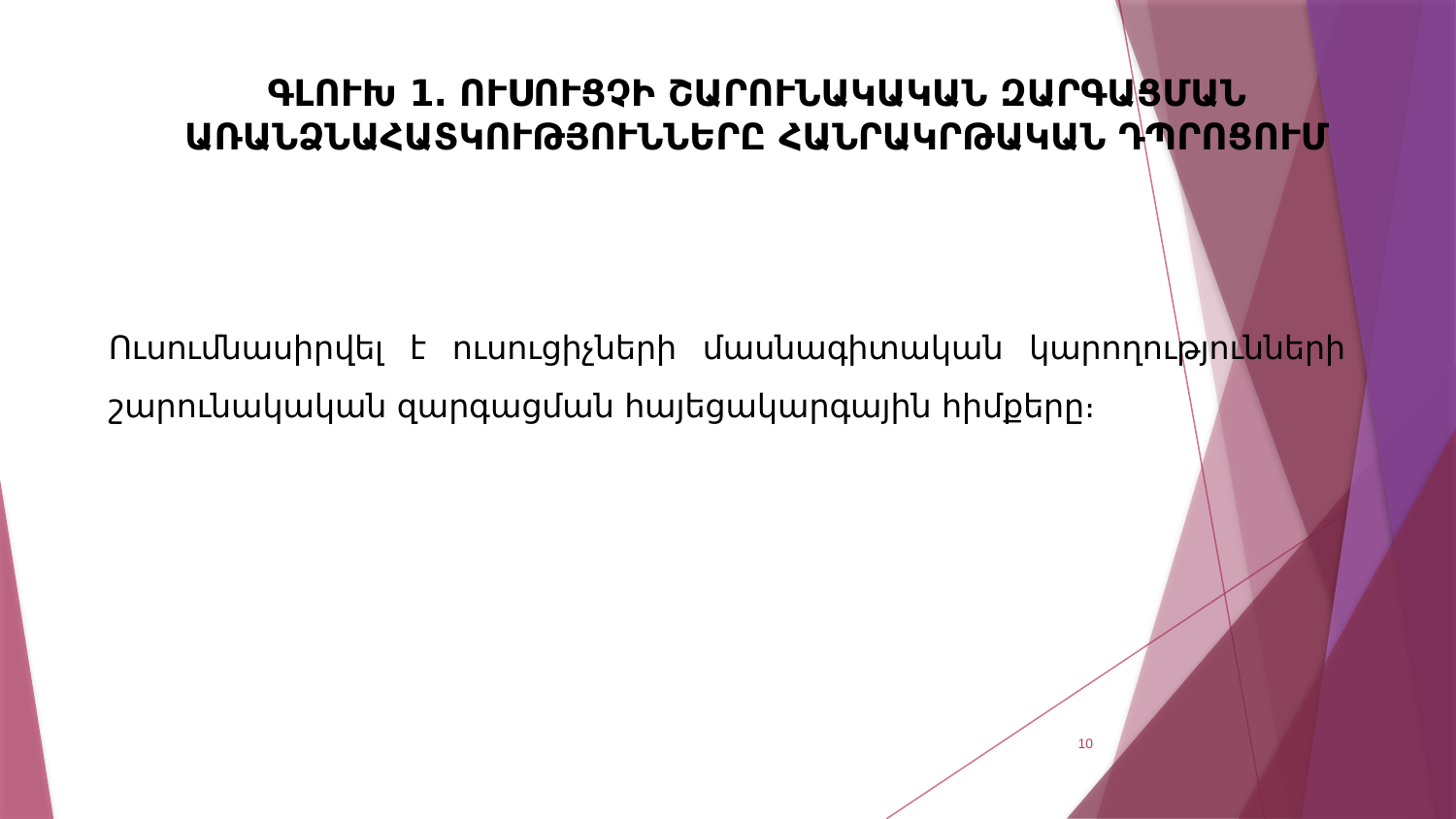

ԳԼՈՒԽ 1․ ՈՒՍՈՒՑՉԻ ՇԱՐՈՒՆԱԿԱԿԱՆ ԶԱՐԳԱՑՄԱՆ ԱՌԱՆՁՆԱՀԱՏԿՈՒԹՅՈՒՆՆԵՐԸ ՀԱՆՐԱԿՐԹԱԿԱՆ ԴՊՐՈՑՈՒՄ

Ուսումնասիրվել է ուսուցիչների մասնագիտական կարողությունների շարունակական զարգացման հայեցակարգային հիմքերը։
10